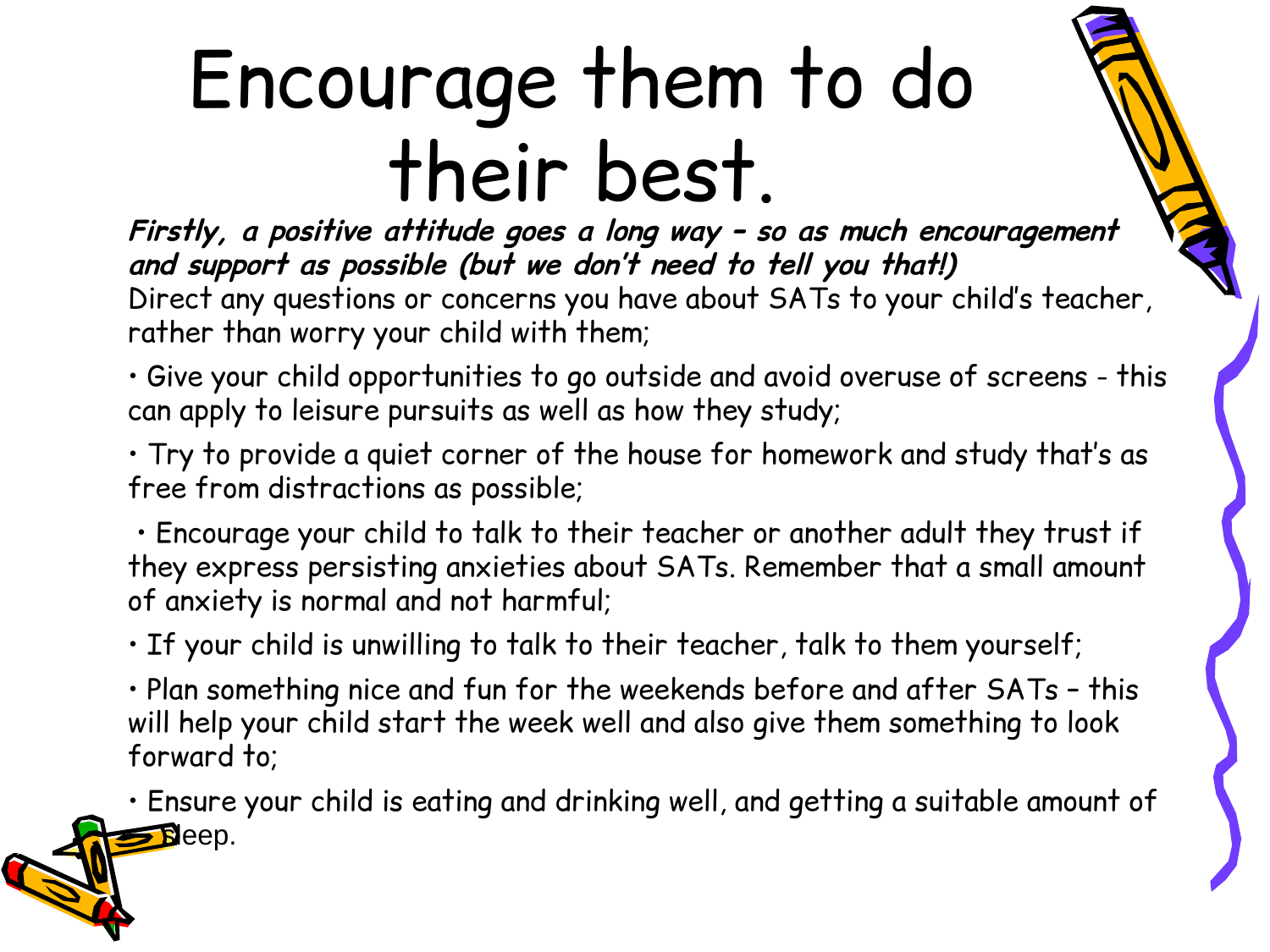

# Encourage them to do their best.
Firstly, a positive attitude goes a long way – so as much encouragement and support as possible (but we don’t need to tell you that!)
Direct any questions or concerns you have about SATs to your child’s teacher, rather than worry your child with them;
• Give your child opportunities to go outside and avoid overuse of screens - this can apply to leisure pursuits as well as how they study;
• Try to provide a quiet corner of the house for homework and study that’s as free from distractions as possible;
 • Encourage your child to talk to their teacher or another adult they trust if they express persisting anxieties about SATs. Remember that a small amount of anxiety is normal and not harmful;
• If your child is unwilling to talk to their teacher, talk to them yourself;
• Plan something nice and fun for the weekends before and after SATs – this will help your child start the week well and also give them something to look forward to;
• Ensure your child is eating and drinking well, and getting a suitable amount of      sleep.